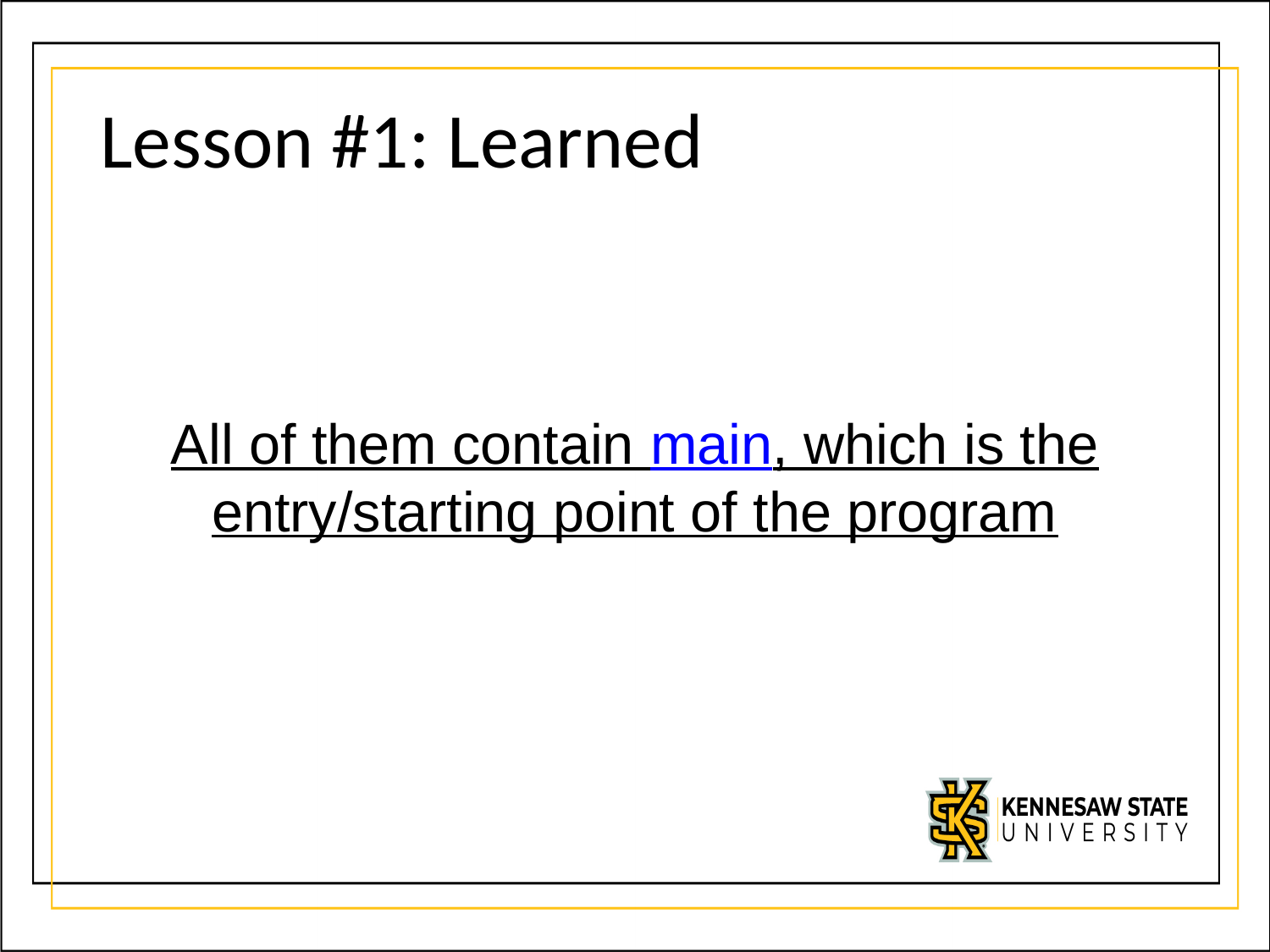

# Lesson #1: Learned
All of them contain main, which is the
entry/starting point of the program